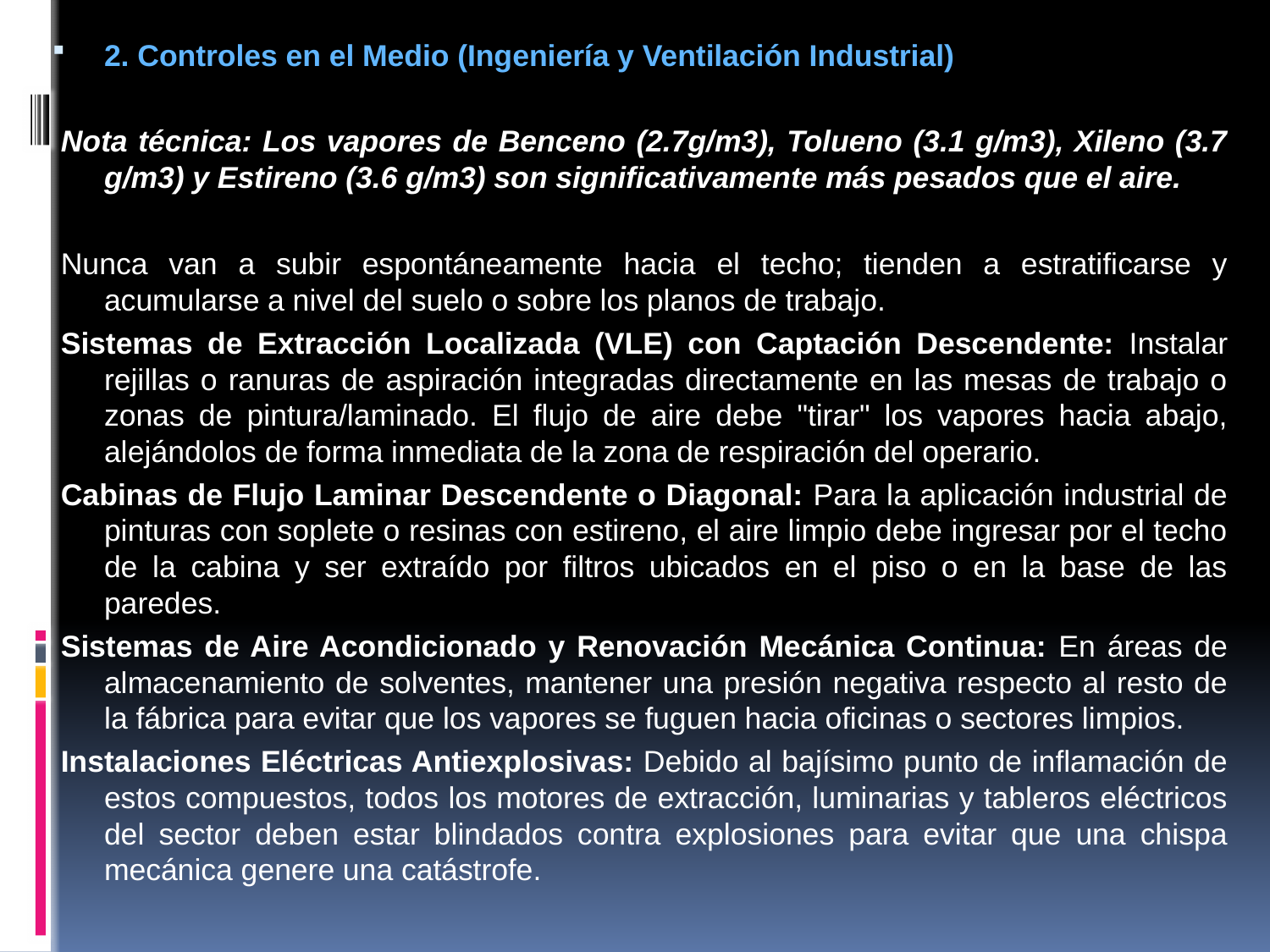

2. Controles en el Medio (Ingeniería y Ventilación Industrial)

Nota técnica: Los vapores de Benceno (2.7g/m3), Tolueno (3.1 g/m3), Xileno (3.7 g/m3) y Estireno (3.6 g/m3) son significativamente más pesados que el aire.

Nunca van a subir espontáneamente hacia el techo; tienden a estratificarse y acumularse a nivel del suelo o sobre los planos de trabajo.
Sistemas de Extracción Localizada (VLE) con Captación Descendente: Instalar rejillas o ranuras de aspiración integradas directamente en las mesas de trabajo o zonas de pintura/laminado. El flujo de aire debe "tirar" los vapores hacia abajo, alejándolos de forma inmediata de la zona de respiración del operario.
Cabinas de Flujo Laminar Descendente o Diagonal: Para la aplicación industrial de pinturas con soplete o resinas con estireno, el aire limpio debe ingresar por el techo de la cabina y ser extraído por filtros ubicados en el piso o en la base de las paredes.
Sistemas de Aire Acondicionado y Renovación Mecánica Continua: En áreas de almacenamiento de solventes, mantener una presión negativa respecto al resto de la fábrica para evitar que los vapores se fuguen hacia oficinas o sectores limpios.
Instalaciones Eléctricas Antiexplosivas: Debido al bajísimo punto de inflamación de estos compuestos, todos los motores de extracción, luminarias y tableros eléctricos del sector deben estar blindados contra explosiones para evitar que una chispa mecánica genere una catástrofe.